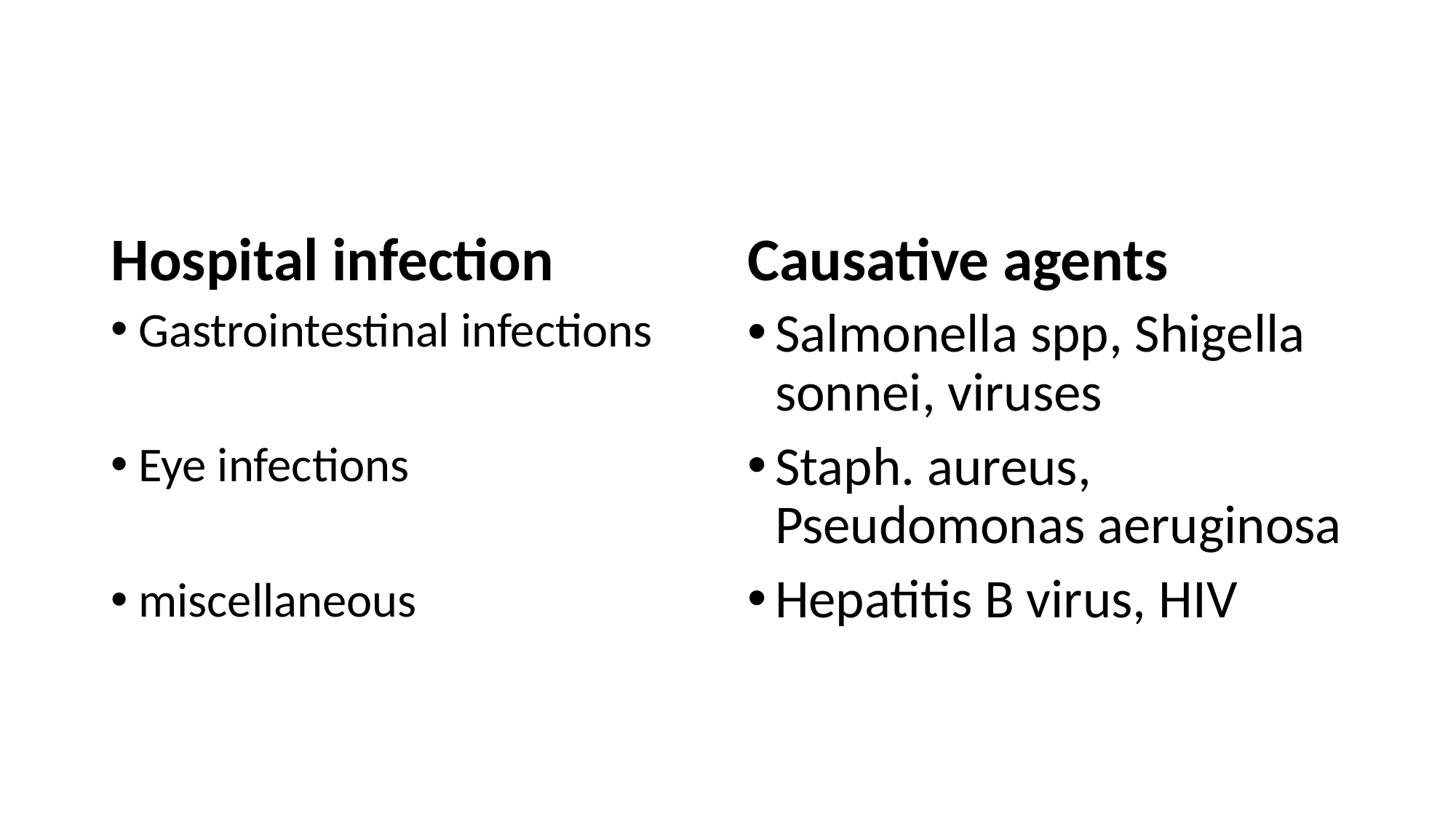

#
Hospital infection
Causative agents
Gastrointestinal infections

Eye infections

miscellaneous
Salmonella spp, Shigella sonnei, viruses
Staph. aureus, Pseudomonas aeruginosa
Hepatitis B virus, HIV